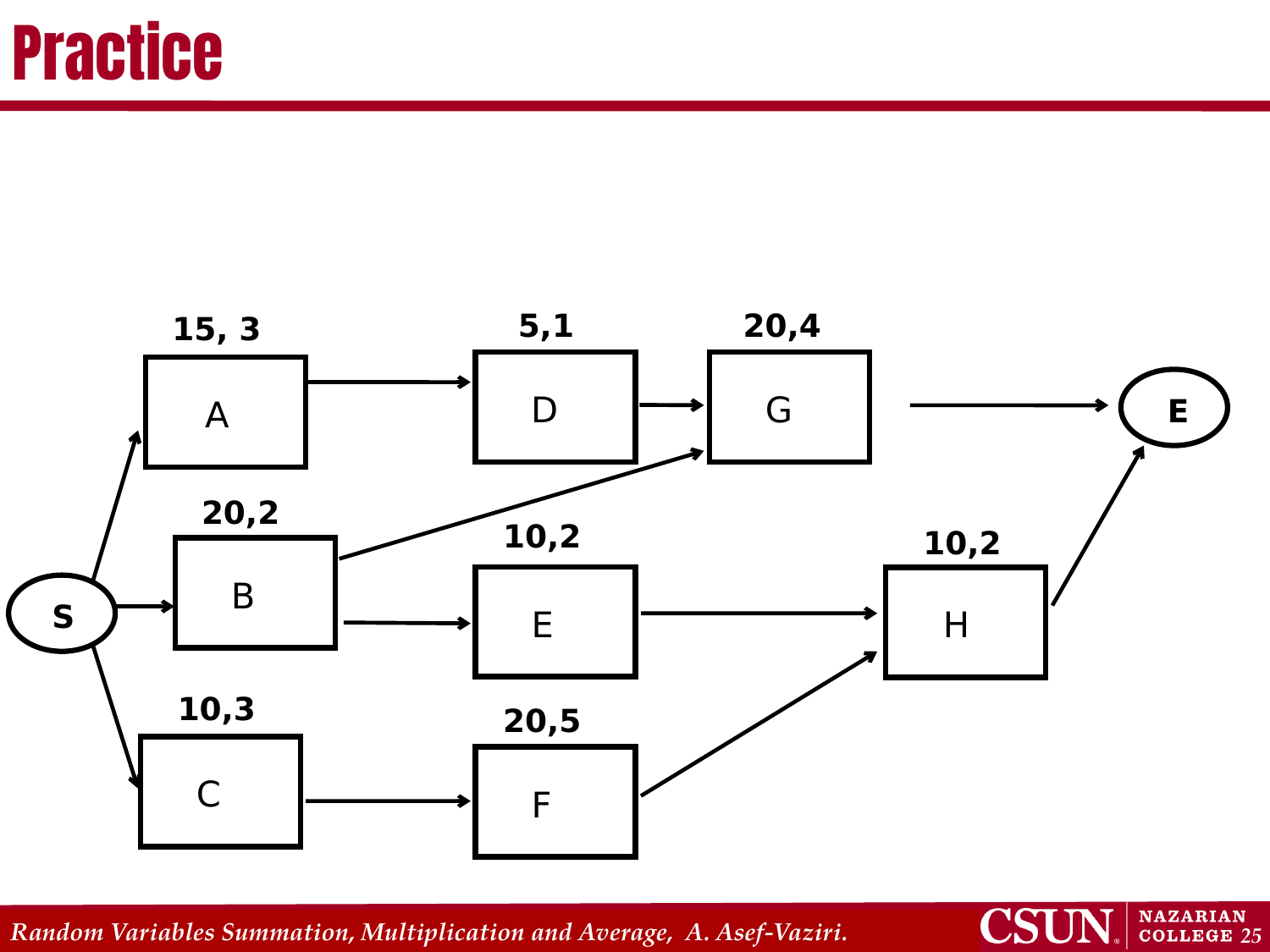

Practice
5,1
20,4
15, 3

D

G

A

E

20,2
10,2
10,2

B

E

H

S

10,3
20,5

C

F